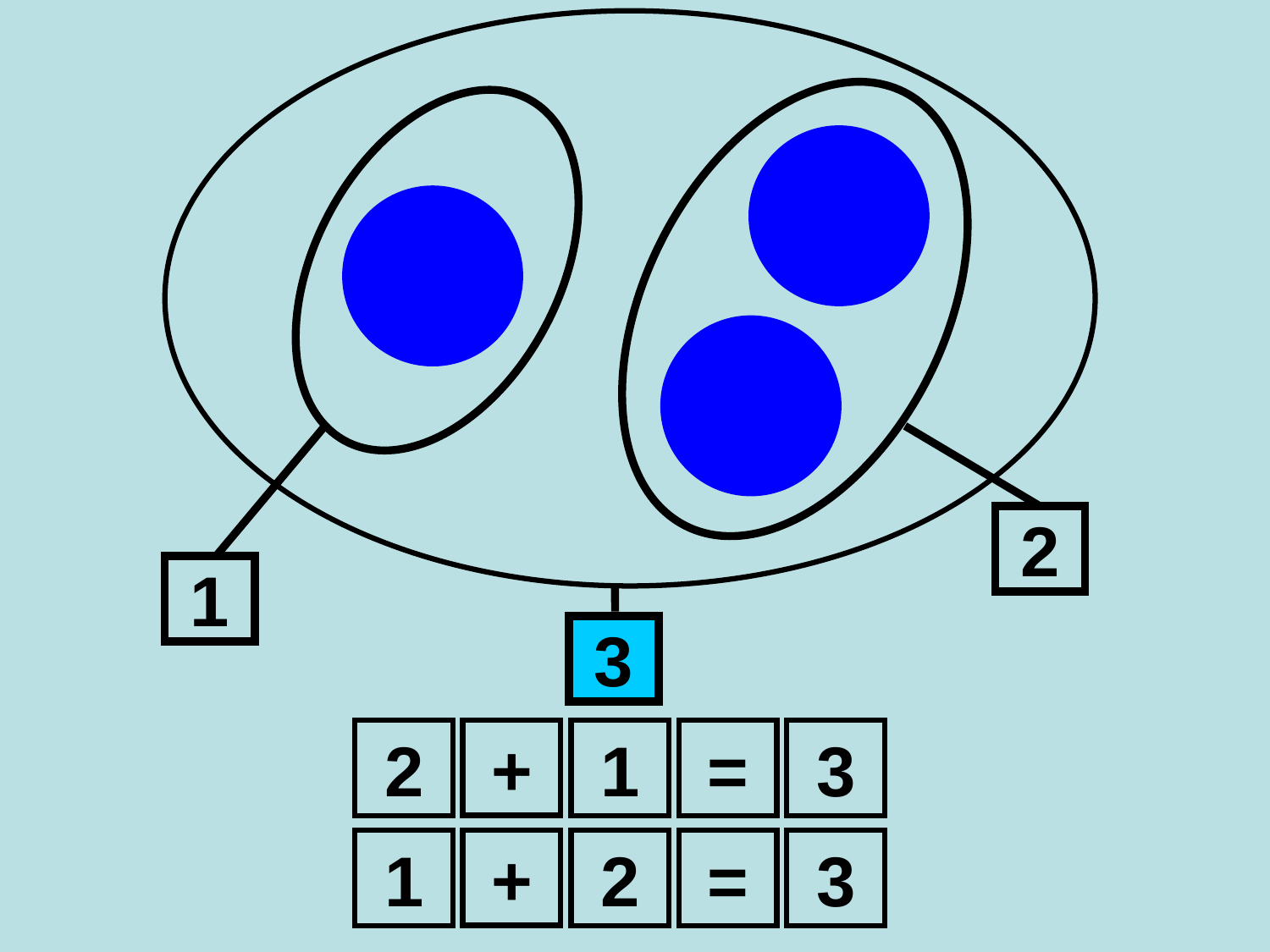

2
1

3
+
2
1
=
3
+
1
2
=
3